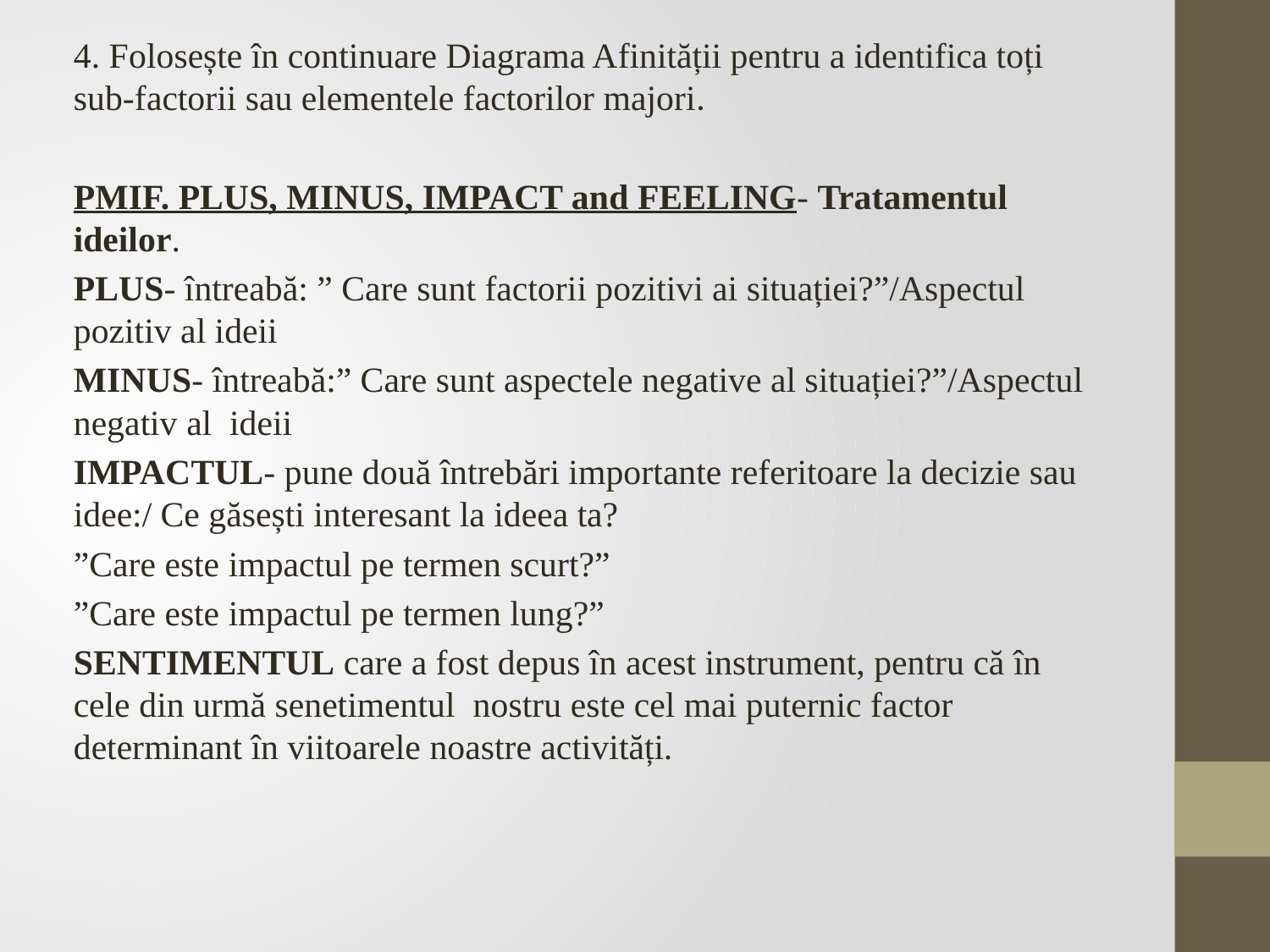

4. Folosește în continuare Diagrama Afinității pentru a identifica toți sub-factorii sau elementele factorilor majori.

PMIF. PLUS, MINUS, IMPACT and FEELING- Tratamentul ideilor.
PLUS- întreabă: ” Care sunt factorii pozitivi ai situației?”/Aspectul pozitiv al ideii
MINUS- întreabă:” Care sunt aspectele negative al situației?”/Aspectul negativ al  ideii
IMPACTUL- pune două întrebări importante referitoare la decizie sau idee:/ Ce găsești interesant la ideea ta?
”Care este impactul pe termen scurt?”
”Care este impactul pe termen lung?”
SENTIMENTUL care a fost depus în acest instrument, pentru că în cele din urmă senetimentul  nostru este cel mai puternic factor determinant în viitoarele noastre activități.